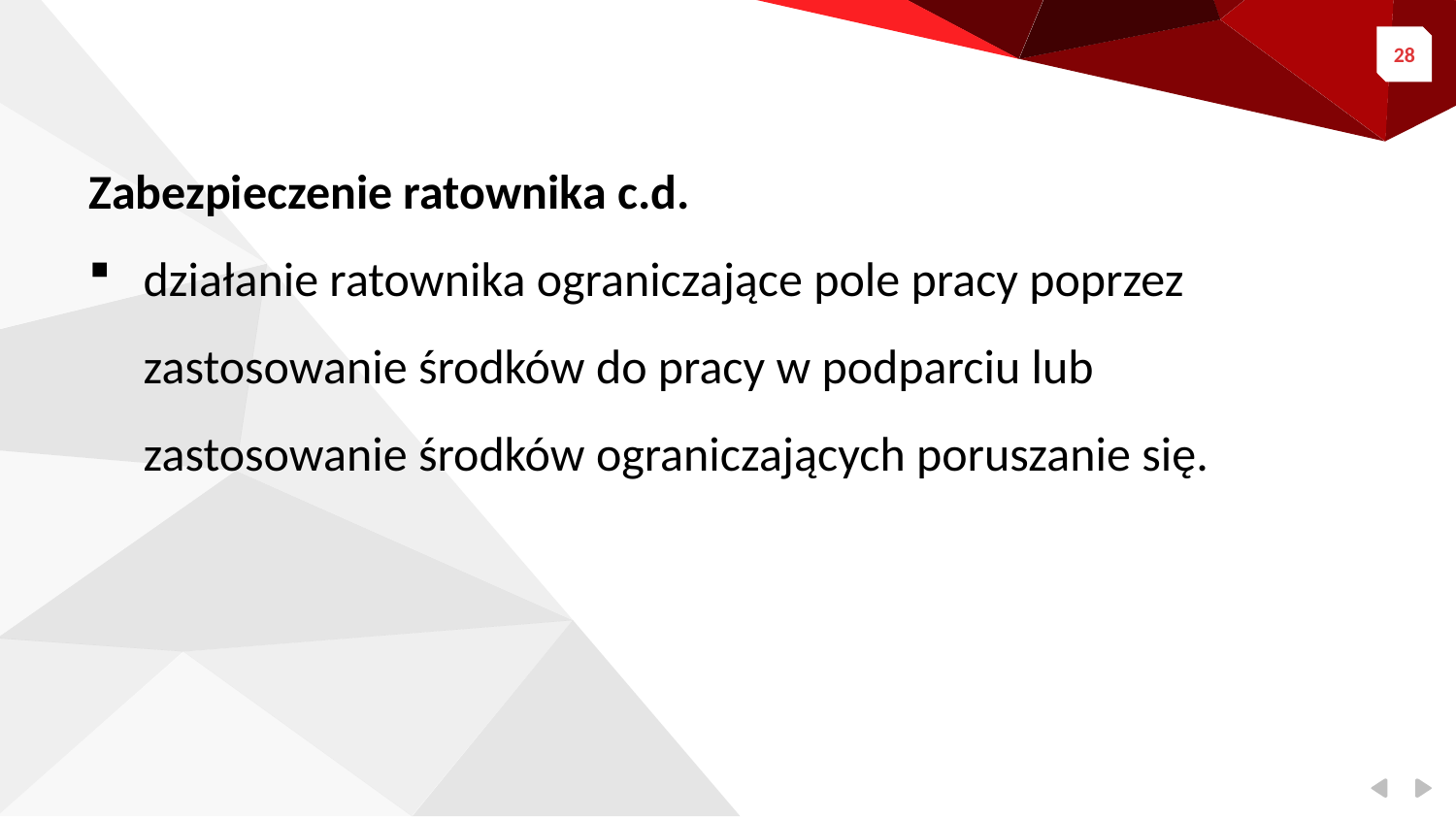

Zabezpieczenie ratownika c.d.
działanie ratownika ograniczające pole pracy poprzez zastosowanie środków do pracy w podparciu lub zastosowanie środków ograniczających poruszanie się.